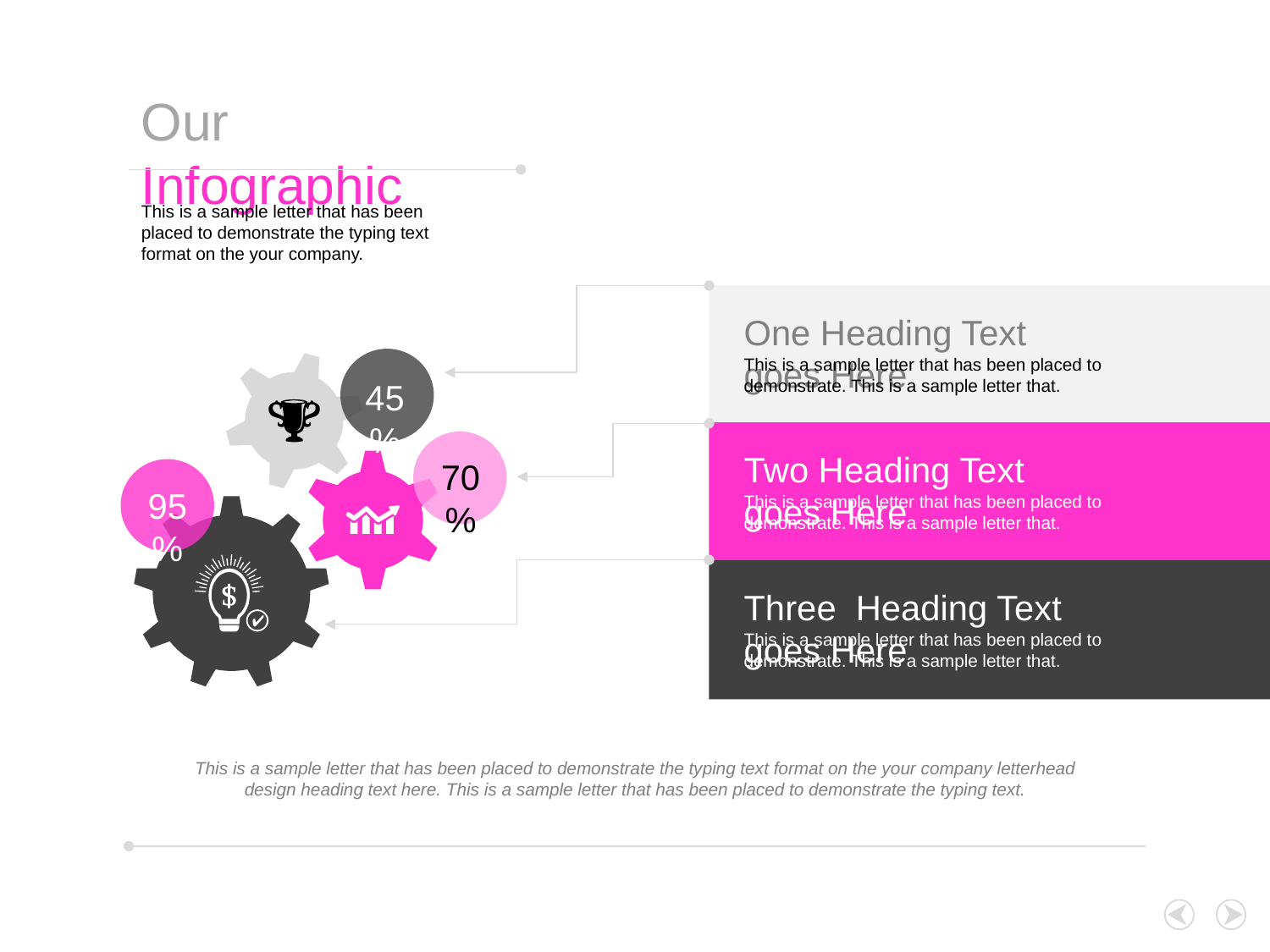

Our Infographic
This is a sample letter that has been placed to demonstrate the typing text format on the your company.

One Heading Text goes Here

This is a sample letter that has been placed to demonstrate. This is a sample letter that.

45%

Two Heading Text goes Here

70%

95%
This is a sample letter that has been placed to demonstrate. This is a sample letter that.

Three  Heading Text goes Here
This is a sample letter that has been placed to demonstrate. This is a sample letter that.
This is a sample letter that has been placed to demonstrate the typing text format on the your company letterhead design heading text here. This is a sample letter that has been placed to demonstrate the typing text.